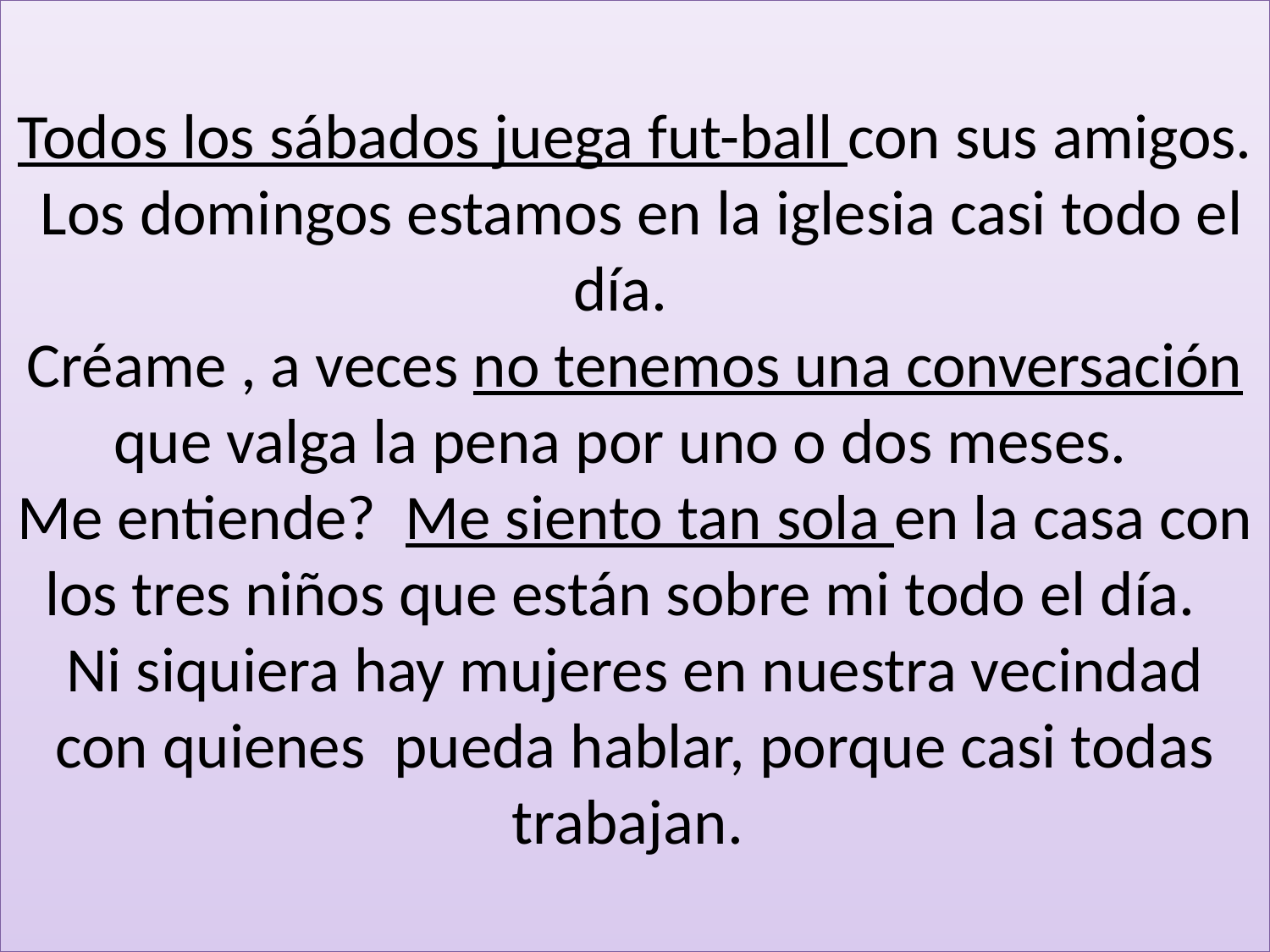

# Todos los sábados juega fut-ball con sus amigos.  Los domingos estamos en la iglesia casi todo el día. Créame , a veces no tenemos una conversación que valga la pena por uno o dos meses. Me entiende?  Me siento tan sola en la casa con los tres niños que están sobre mi todo el día. Ni siquiera hay mujeres en nuestra vecindad con quienes  pueda hablar, porque casi todas trabajan.